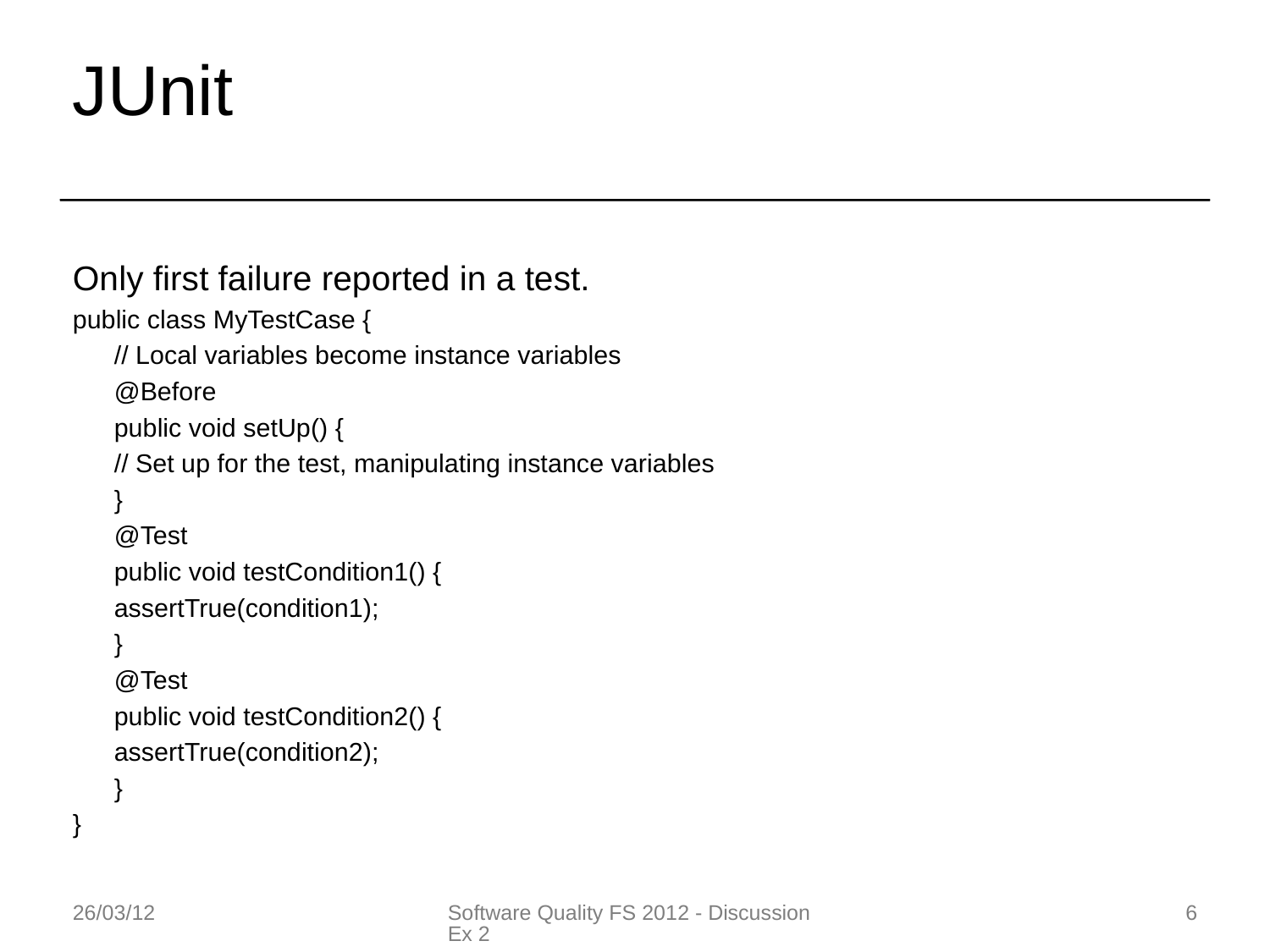

# JUnit

Only first failure reported in a test.
public class MyTestCase {
	// Local variables become instance variables
	@Before
	public void setUp() {
		// Set up for the test, manipulating instance variables
	}
	@Test
	public void testCondition1() {
		assertTrue(condition1);
	}
	@Test
	public void testCondition2() {
		assertTrue(condition2);
	}
}
26/03/12
Software Quality FS 2012 - Discussion Ex 2
6